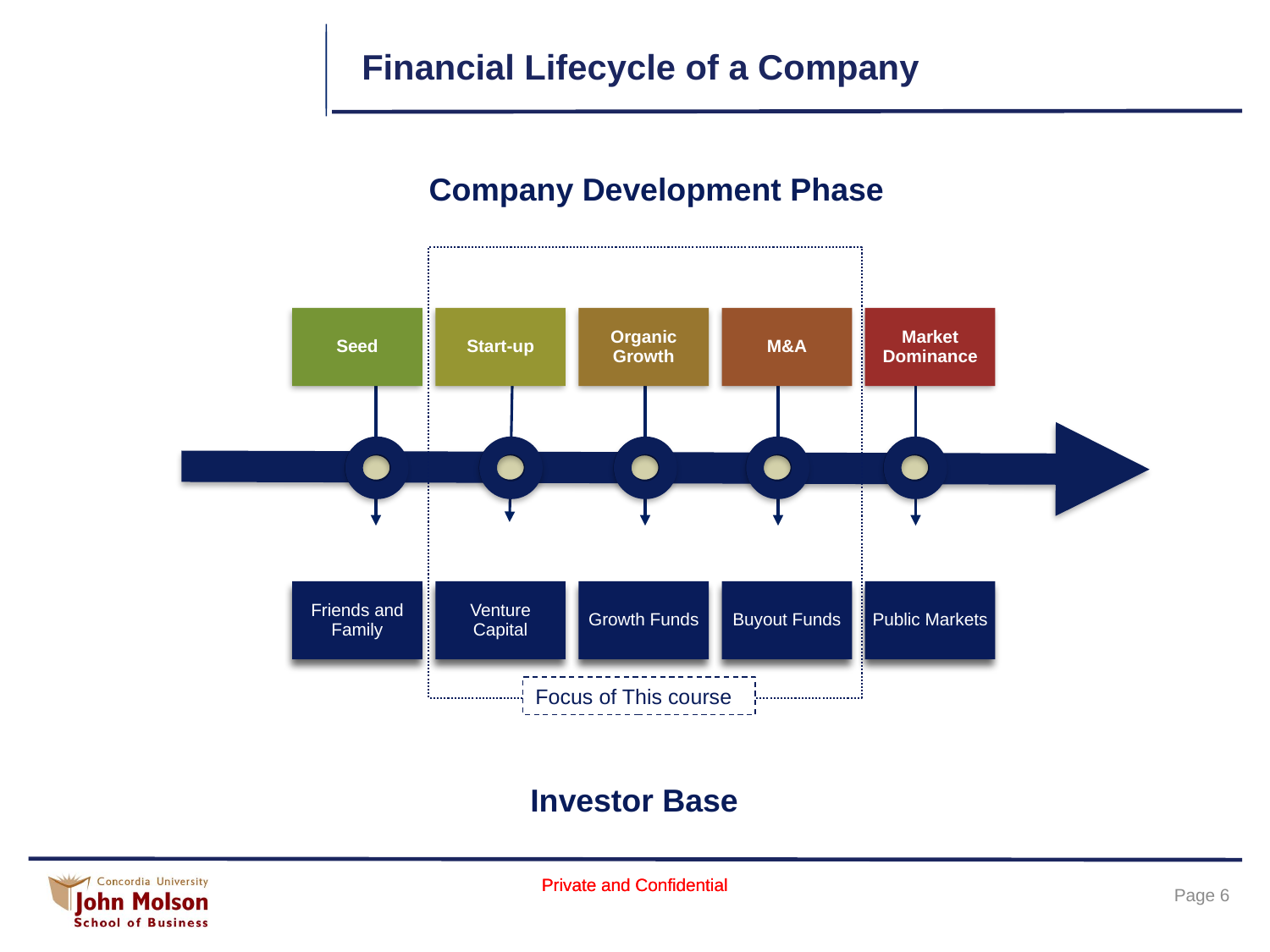

# Financial Lifecycle of a Company
Company Development Phase

Seed
Start-up
Organic Growth
M&A
Market Dominance

Friends and Family
Venture Capital
Growth Funds
Buyout Funds
Public Markets

Focus of This course
Investor Base